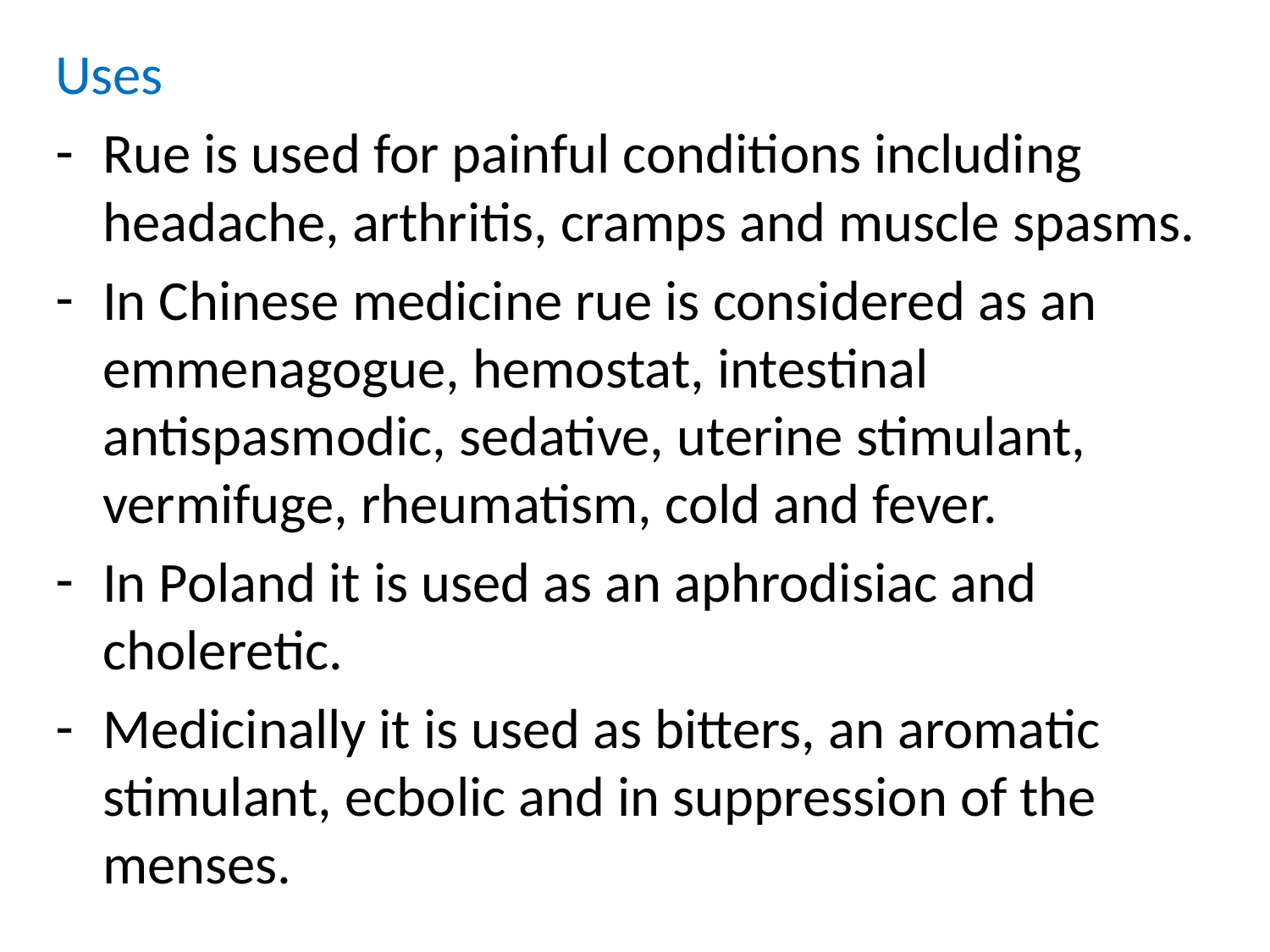

Uses
Rue is used for painful conditions including headache, arthritis, cramps and muscle spasms.
In Chinese medicine rue is considered as an emmenagogue, hemostat, intestinal antispasmodic, sedative, uterine stimulant, vermifuge, rheumatism, cold and fever.
In Poland it is used as an aphrodisiac and choleretic.
Medicinally it is used as bitters, an aromatic stimulant, ecbolic and in suppression of the menses.